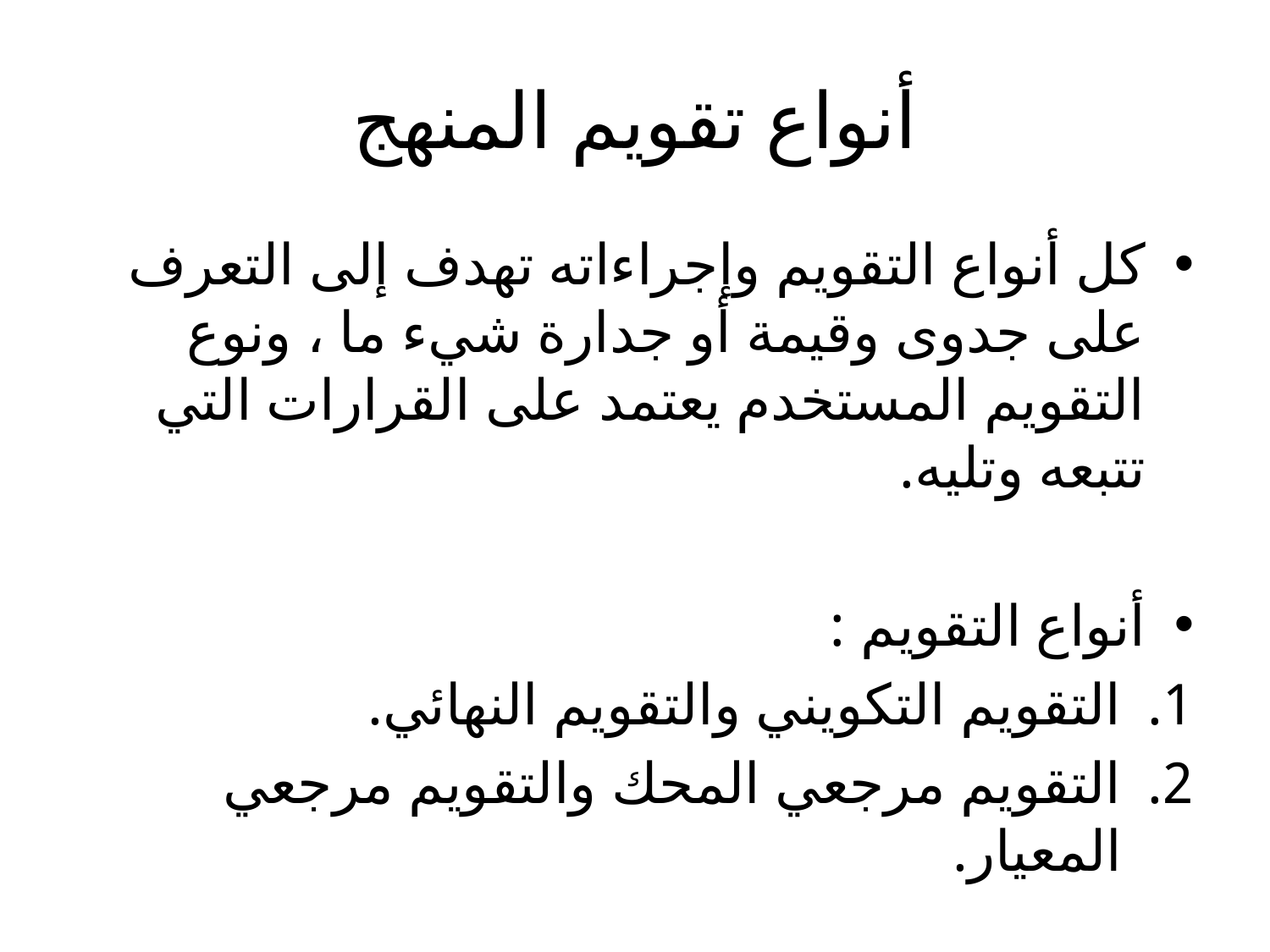

# أنواع تقويم المنهج
كل أنواع التقويم وإجراءاته تهدف إلى التعرف على جدوى وقيمة أو جدارة شيء ما ، ونوع التقويم المستخدم يعتمد على القرارات التي تتبعه وتليه.

أنواع التقويم :
التقويم التكويني والتقويم النهائي.
التقويم مرجعي المحك والتقويم مرجعي المعيار.